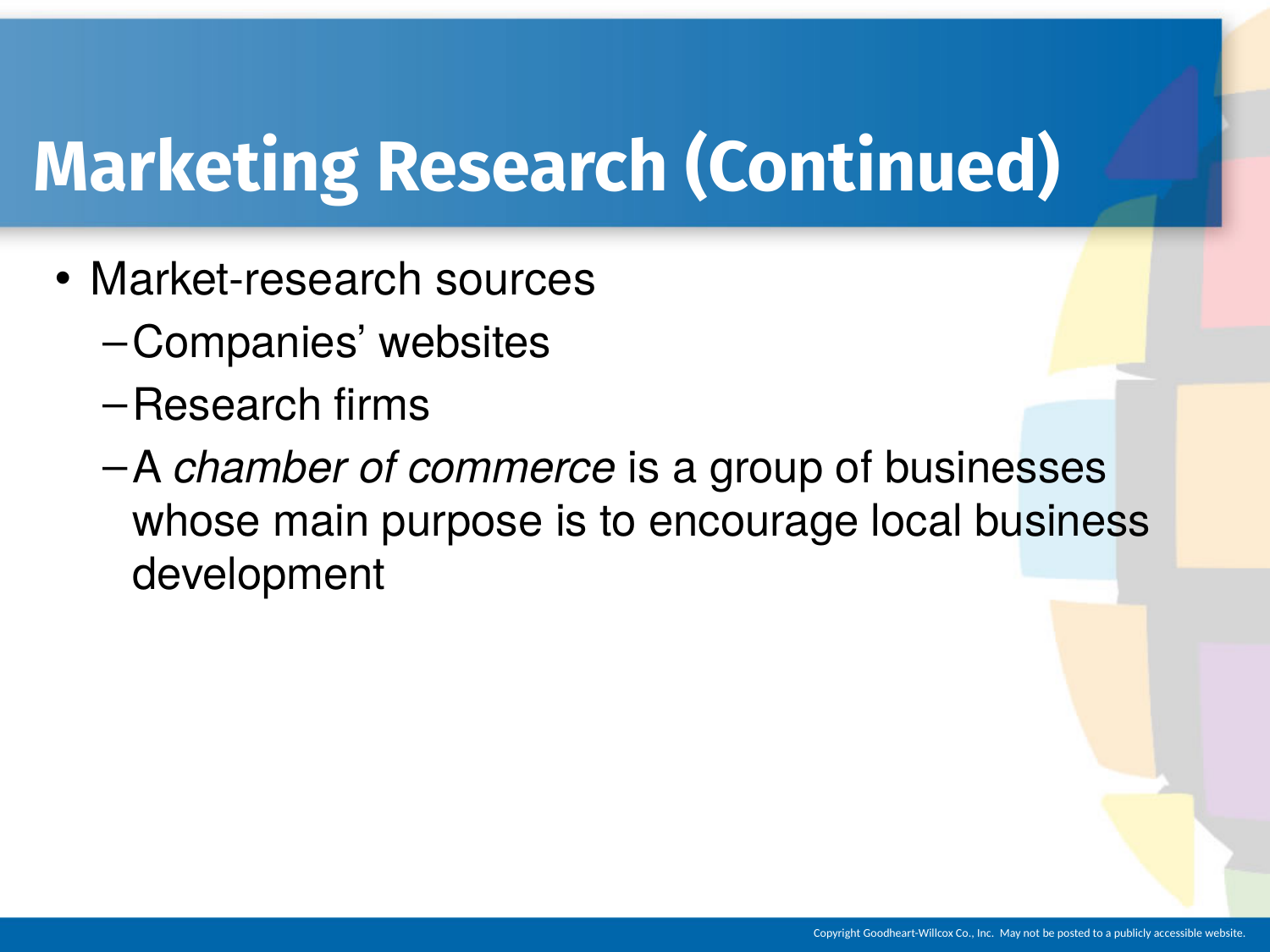

# Marketing Research (Continued)
Market-research sources
Companies’ websites
Research firms
A chamber of commerce is a group of businesses whose main purpose is to encourage local business development